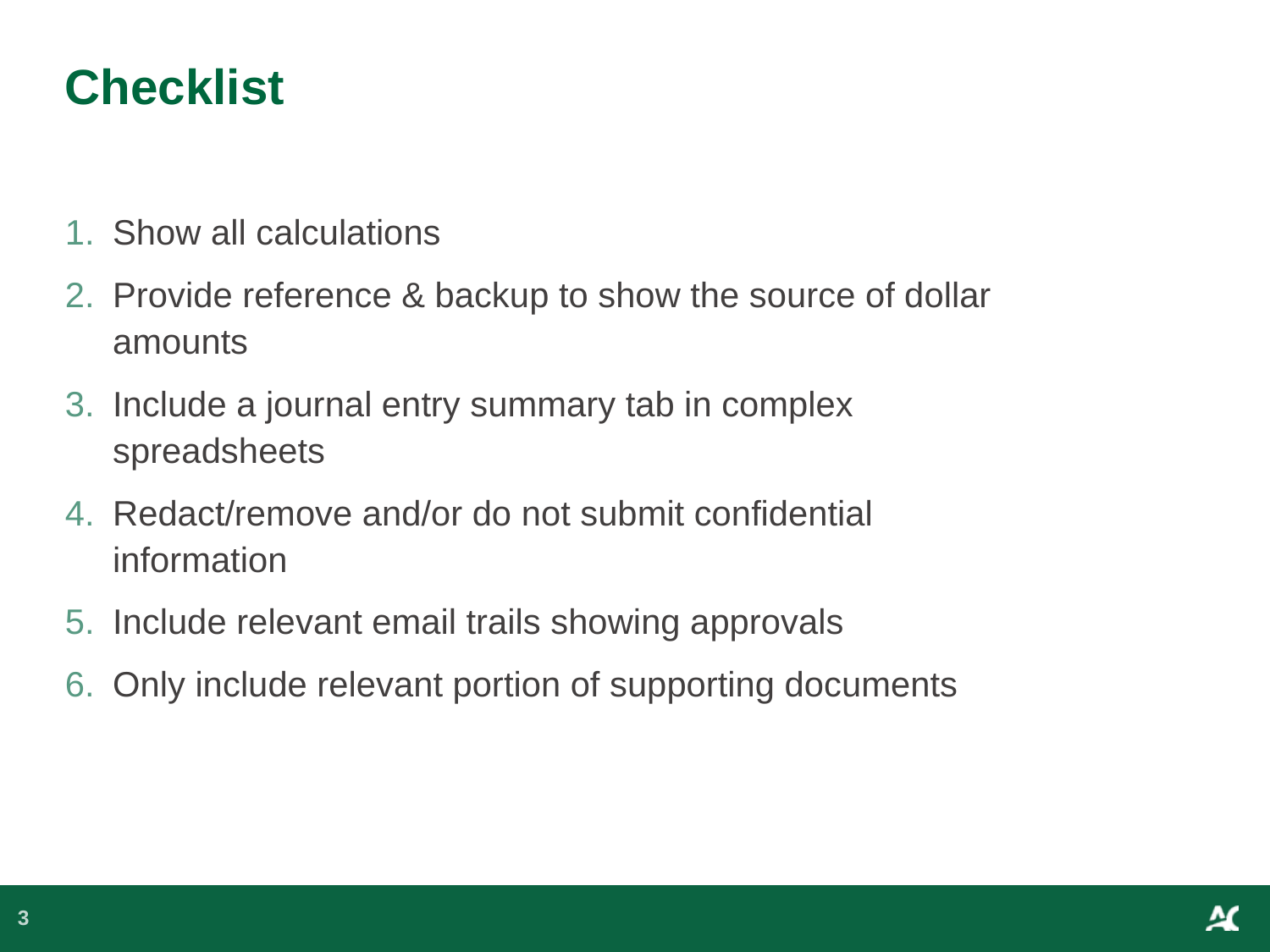

# Checklist
Show all calculations
Provide reference & backup to show the source of dollar amounts
Include a journal entry summary tab in complex spreadsheets
Redact/remove and/or do not submit confidential information
Include relevant email trails showing approvals
Only include relevant portion of supporting documents
3